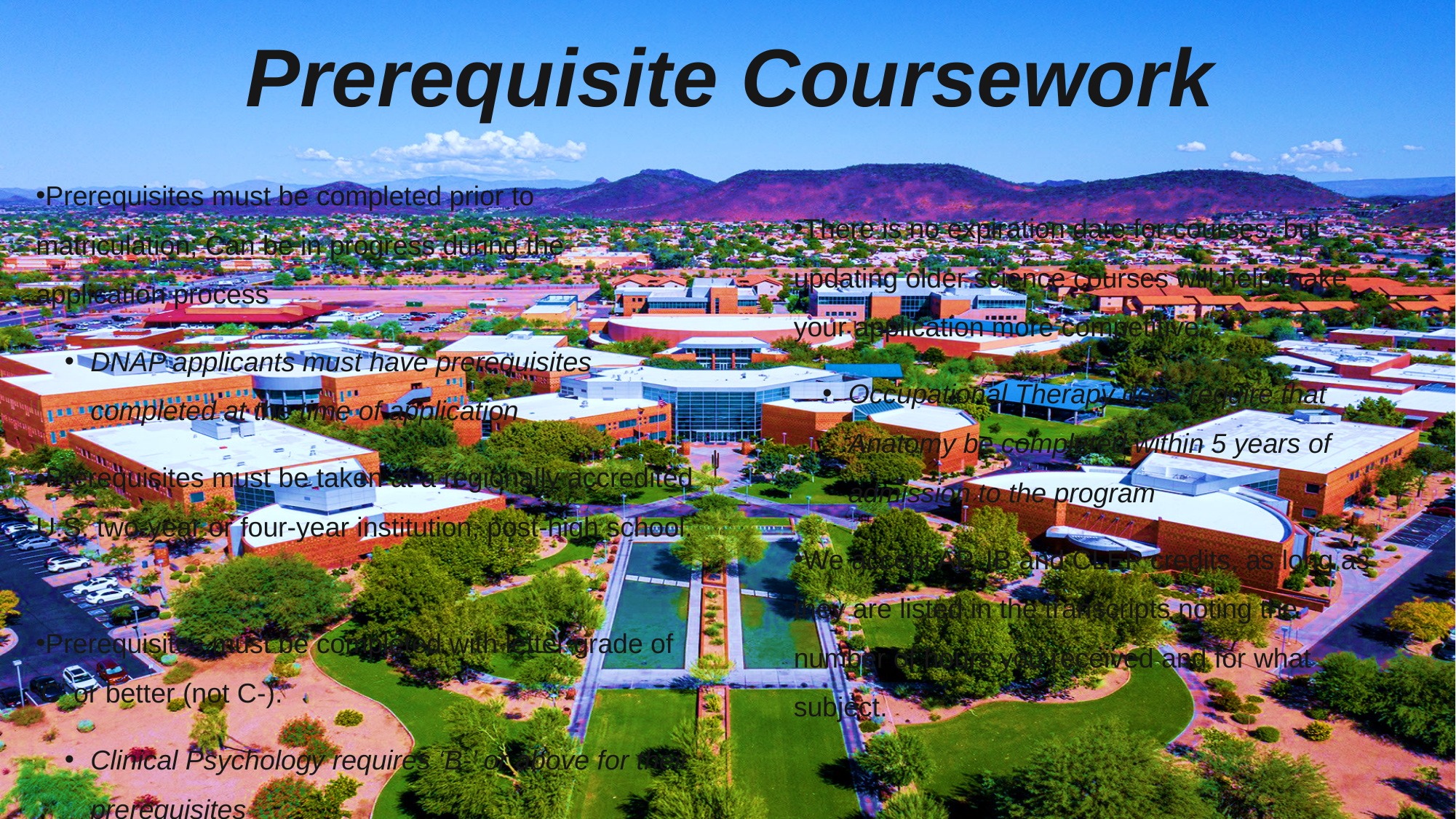

Prerequisite Coursework

Prerequisites must be completed prior to matriculation; Can be in progress during the application process
DNAP applicants must have prerequisites completed at the time of application
Prerequisites must be taken at a regionally accredited U.S. two-year or four-year institution, post-high school.
Prerequisites must be completed with letter grade of 'C' or better (not C-).
Clinical Psychology requires ‘B-’ or above for their prerequisites

There is no expiration date for courses, but updating older science courses will help make your application more competitive.
Occupational Therapy does require that Anatomy be completed within 5 years of admission to the program
We accept AP, IB and CLEP credits, as long as they are listed in the transcripts noting the number of hours you received and for what subject.